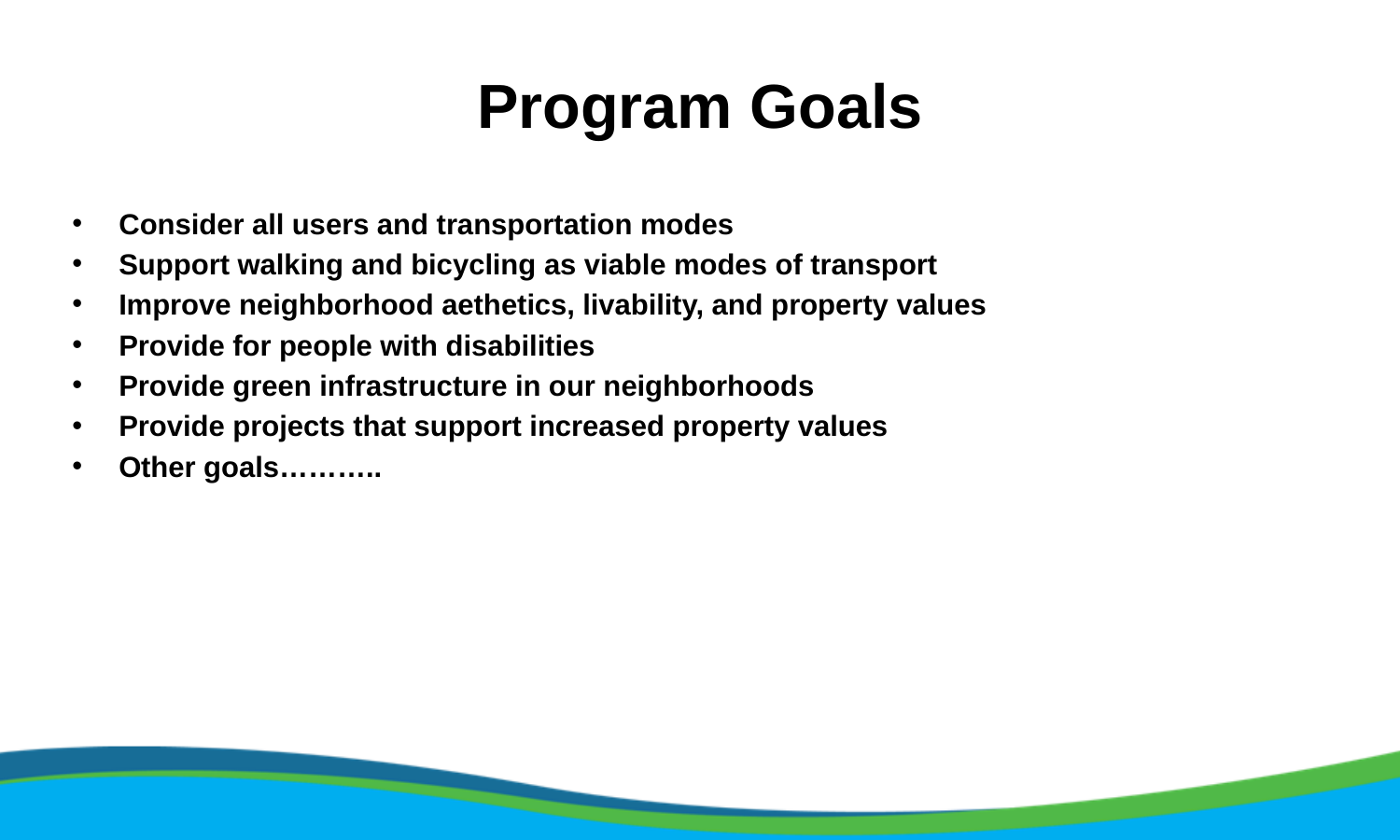

# Program Goals
Consider all users and transportation modes
Support walking and bicycling as viable modes of transport
Improve neighborhood aethetics, livability, and property values
Provide for people with disabilities
Provide green infrastructure in our neighborhoods
Provide projects that support increased property values
Other goals………..